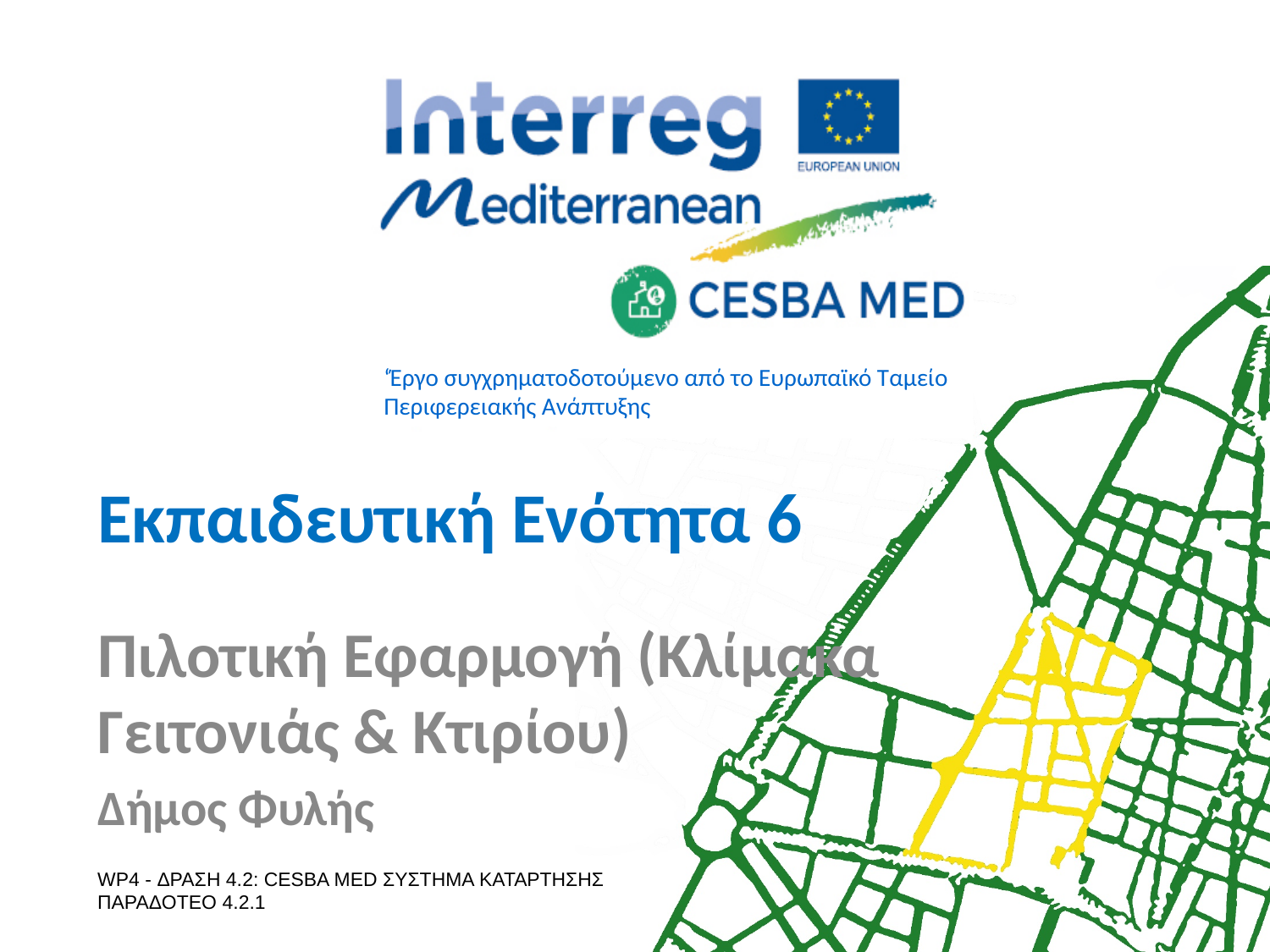

Εκπαιδευτική Ενότητα 6

Πιλοτική Εφαρμογή (Κλίμακα Γειτονιάς & Κτιρίου)
Δήμος Φυλής